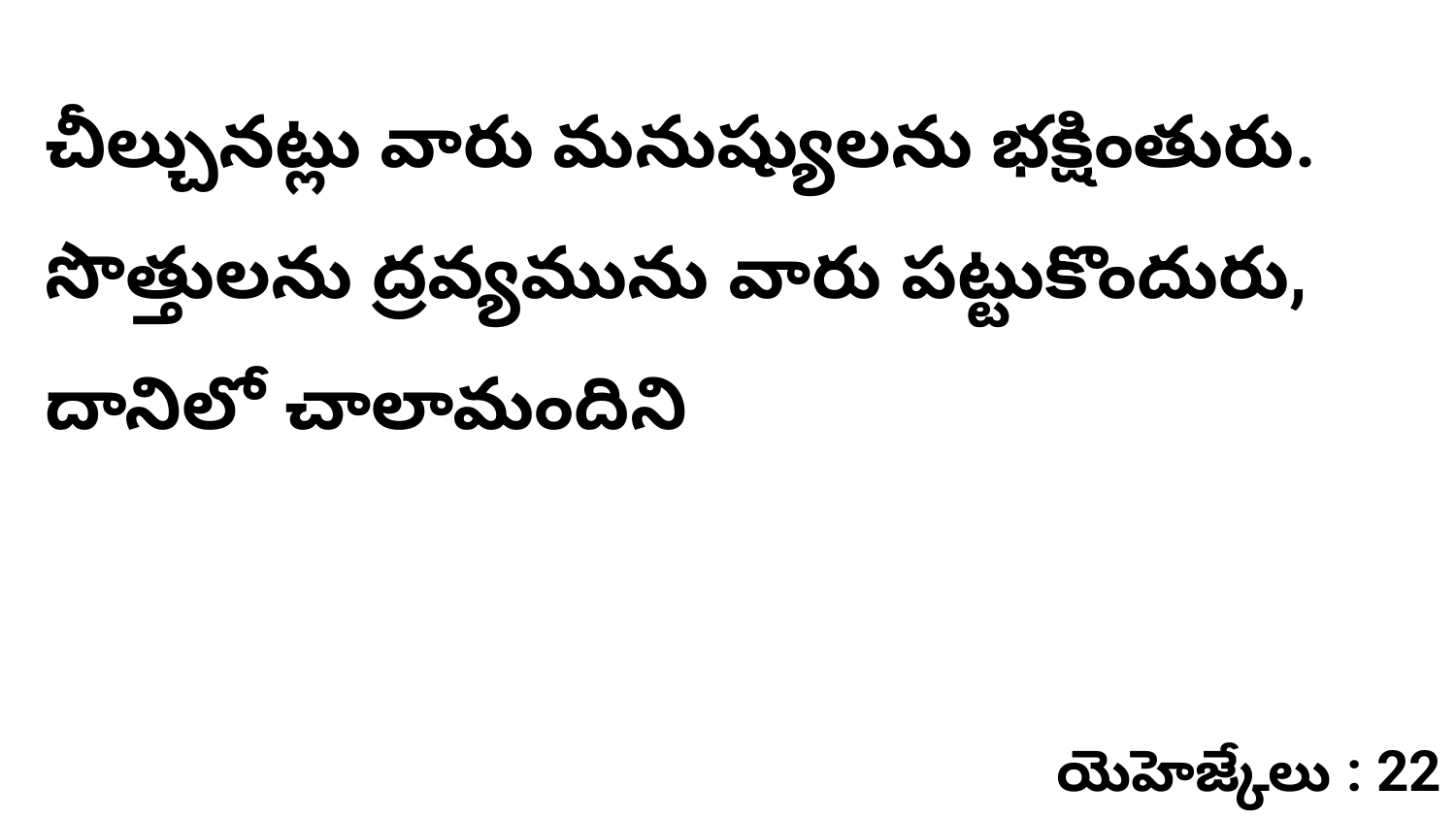

చీల్చునట్లు వారు మనుష్యులను భక్షింతురు. సొత్తులను ద్రవ్యమును వారు పట్టుకొందురు, దానిలో చాలామందిని
యెహెజ్కేలు : 22